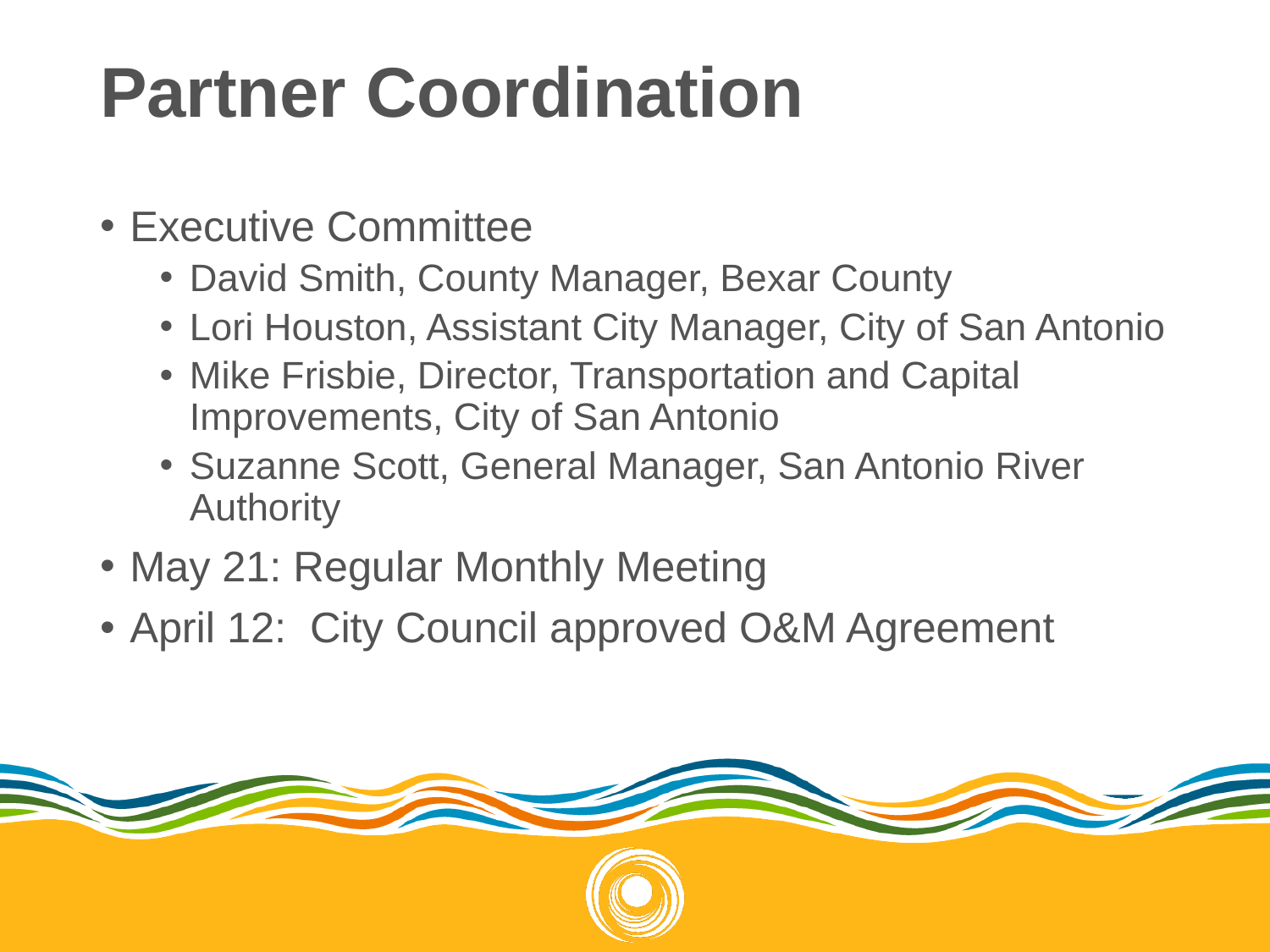

# Partner Coordination
Executive Committee
David Smith, County Manager, Bexar County
Lori Houston, Assistant City Manager, City of San Antonio
Mike Frisbie, Director, Transportation and Capital Improvements, City of San Antonio
Suzanne Scott, General Manager, San Antonio River Authority
May 21: Regular Monthly Meeting
April 12:  City Council approved O&M Agreement

13